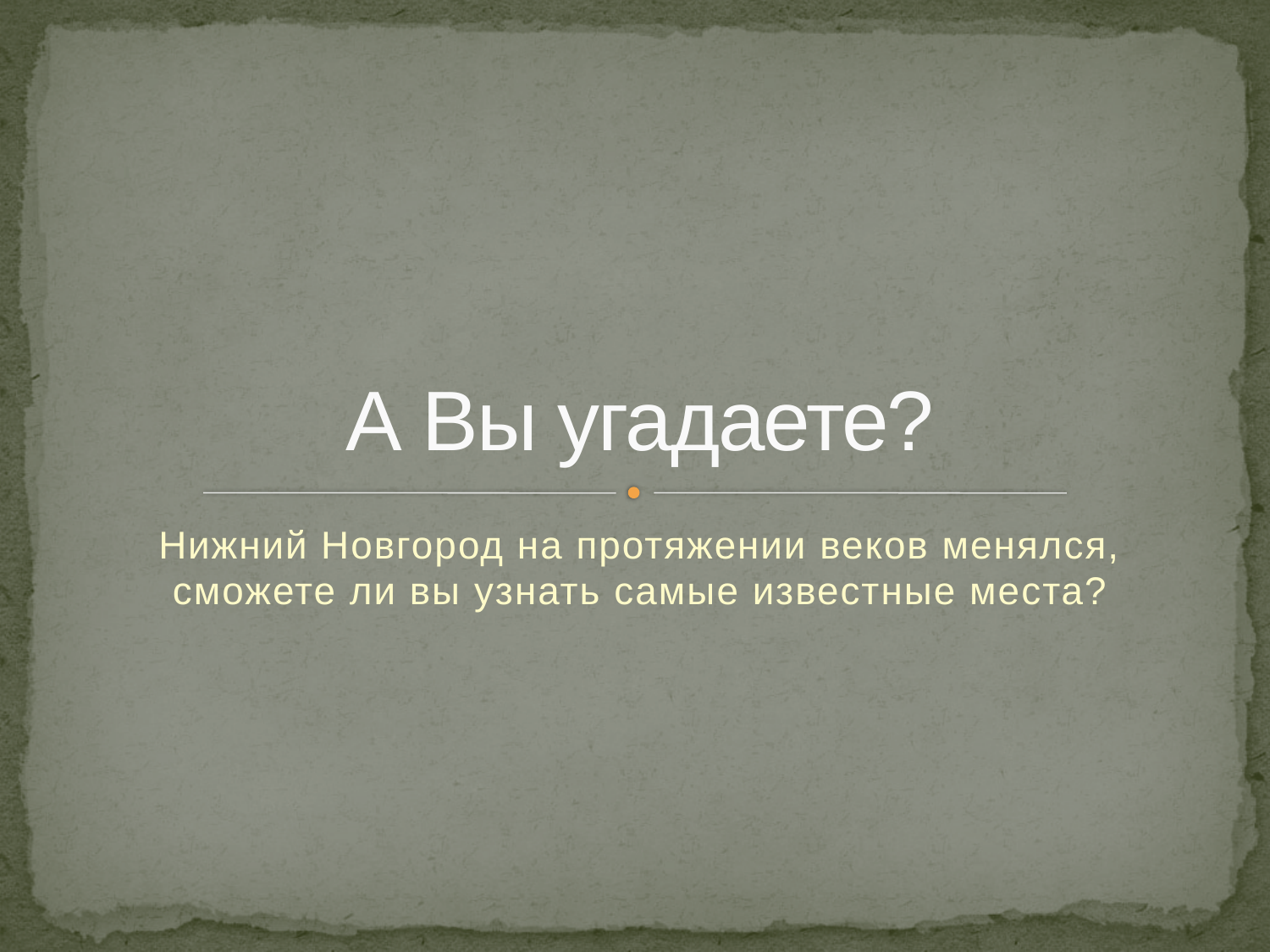

# А Вы угадаете?
Нижний Новгород на протяжении веков менялся, сможете ли вы узнать самые известные места?